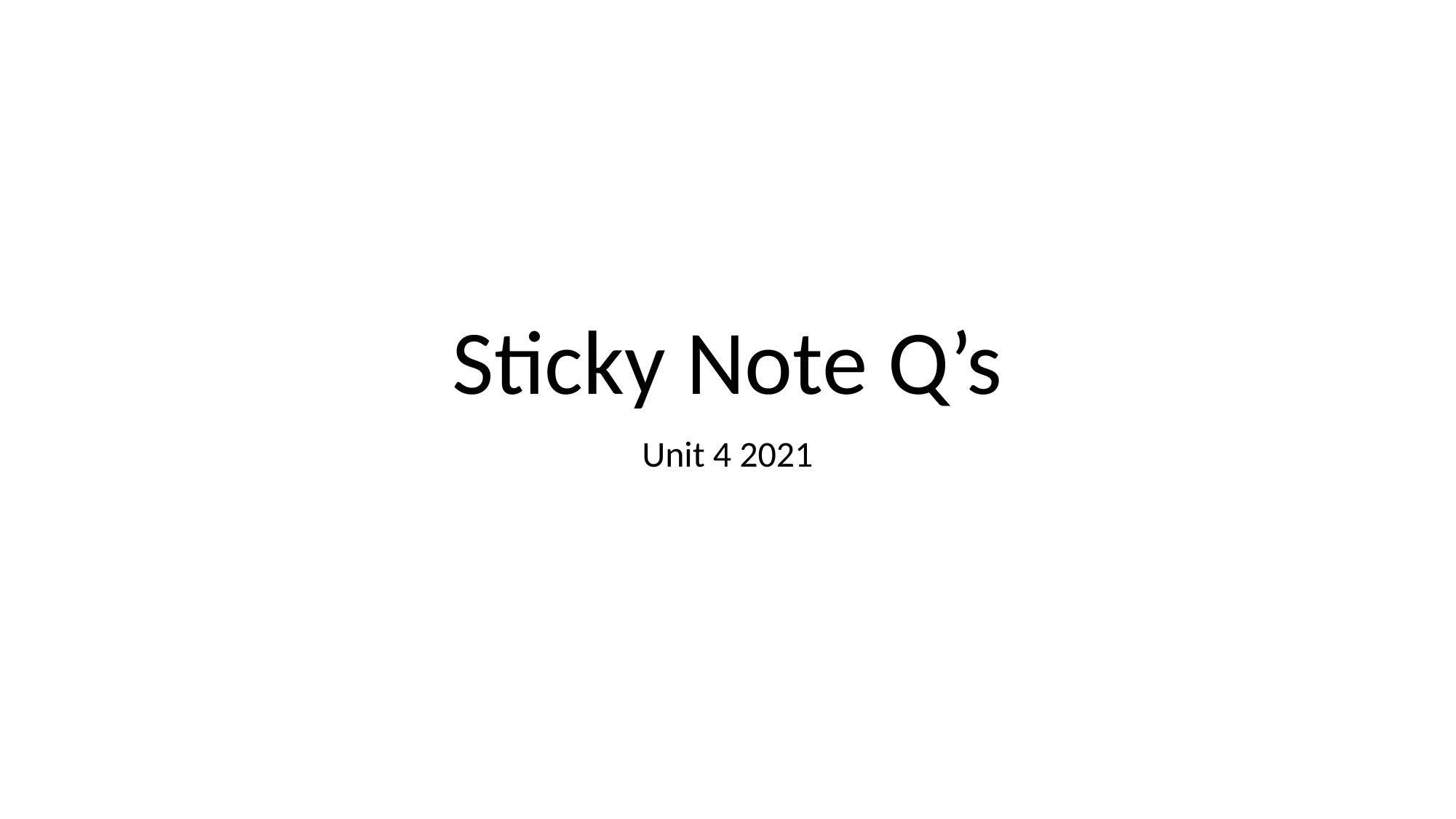

# Sticky Note Q’s
Unit 4 2021